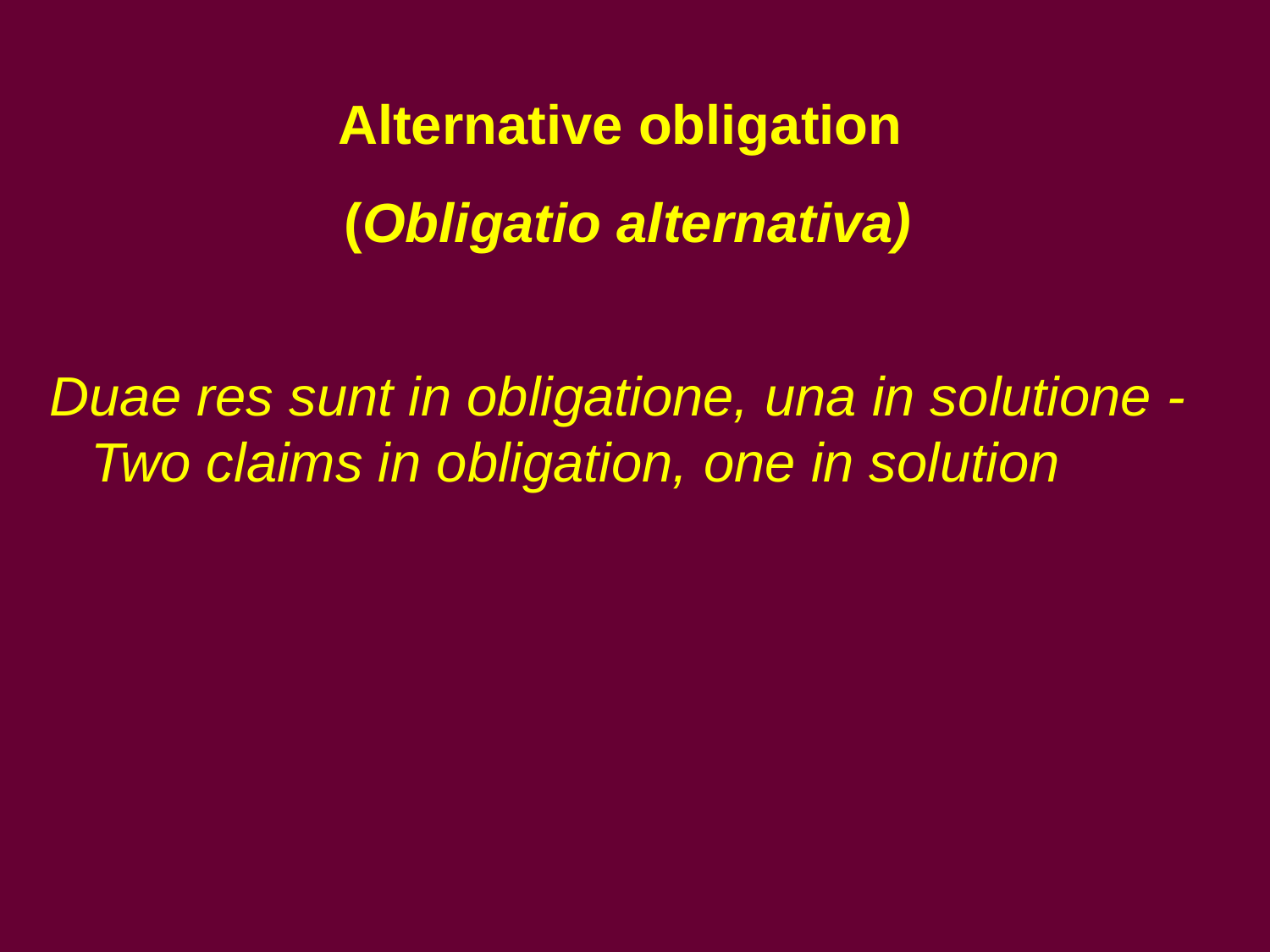

#
Alternative obligation
(Obligatio alternativa)

Duae res sunt in obligatione, una in solutione - Two claims in obligation, one in solution